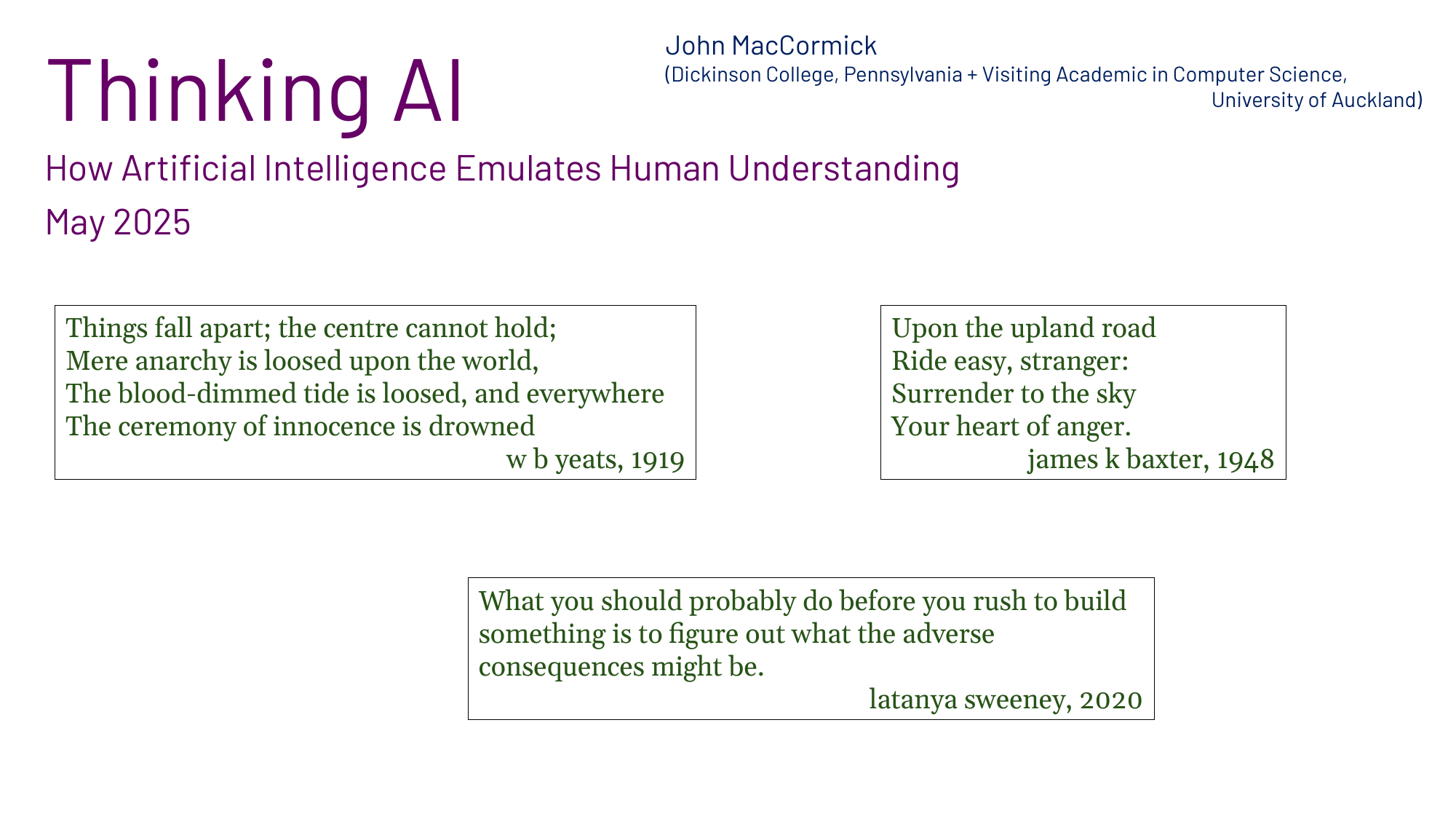

# Thinking AI
John MacCormick
(Dickinson College, Pennsylvania + Visiting Academic in Computer Science,
					University of Auckland)
How Artificial Intelligence Emulates Human Understanding
May 2025

Things fall apart; the centre cannot hold;
Mere anarchy is loosed upon the world,
The blood-dimmed tide is loosed, and everywhere   
The ceremony of innocence is drowned
w b yeats, 1919
Upon the upland road
Ride easy, stranger:
Surrender to the sky
Your heart of anger.
james k baxter, 1948
What you should probably do before you rush to build something is to figure out what the adverse consequences might be.
latanya sweeney, 2020